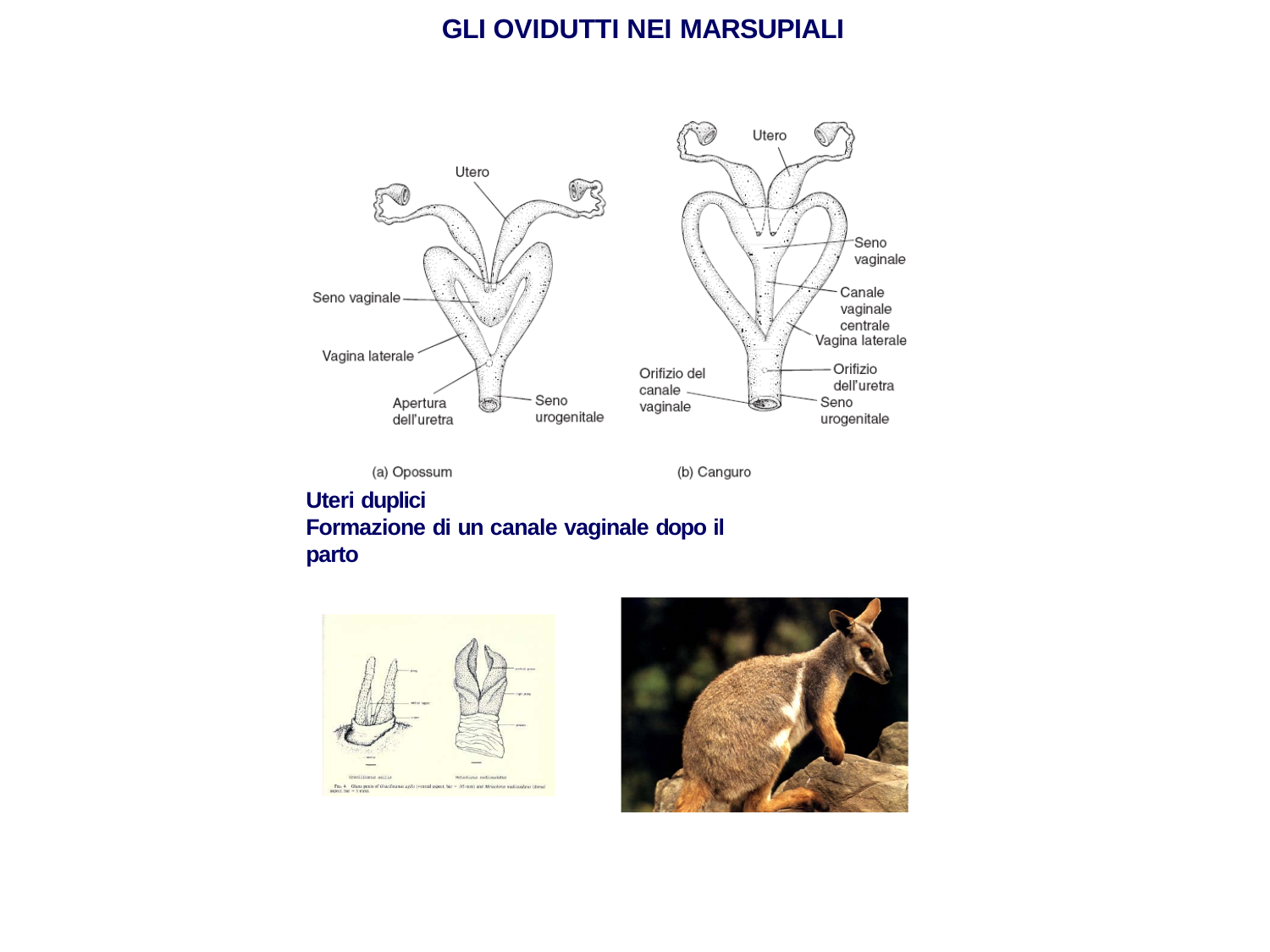

# GLI OVIDUTTI NEI MARSUPIALI

Uteri duplici
Formazione di un canale vaginale dopo il parto